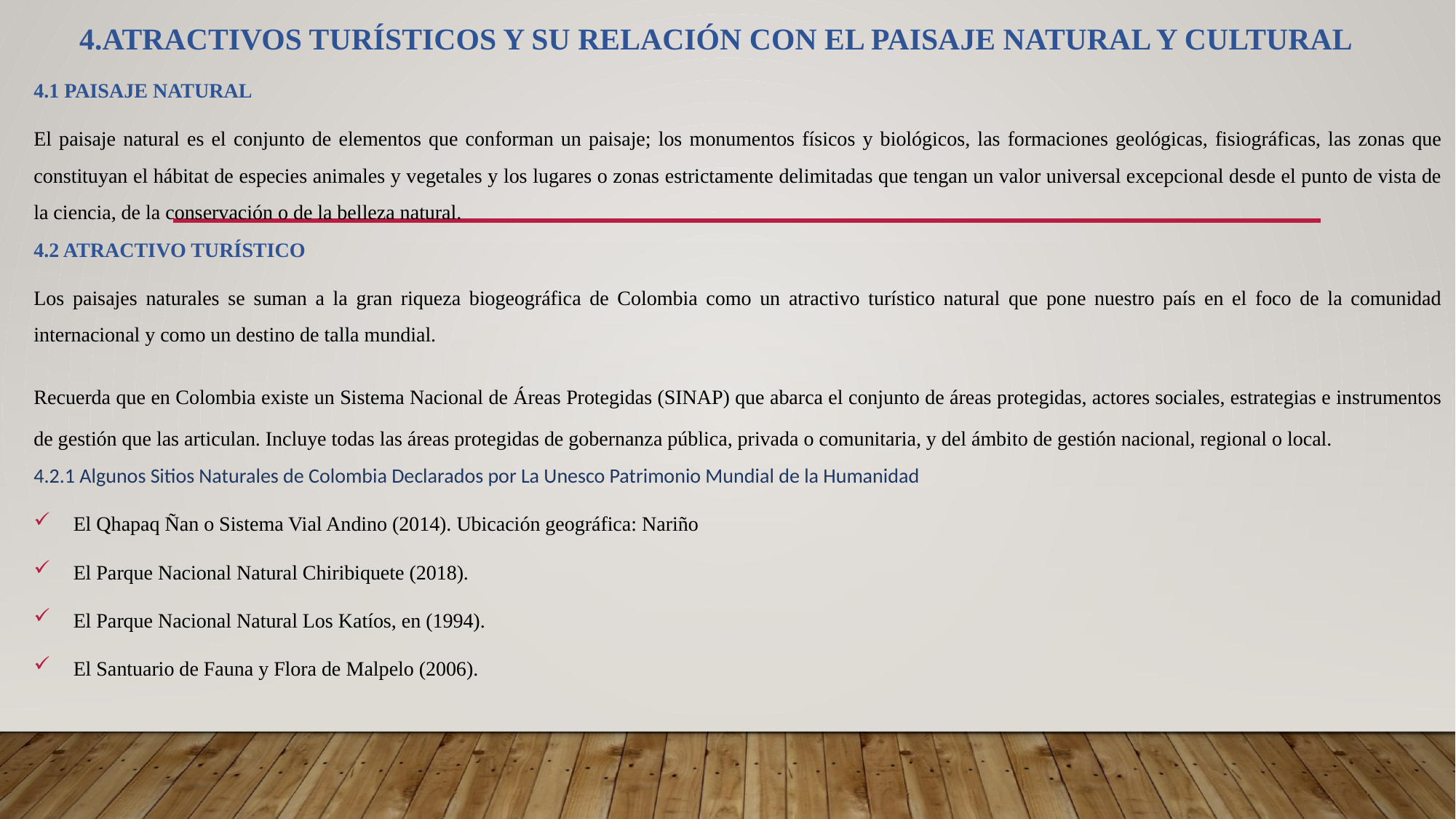

# 4.ATRACTIVOS TURÍSTICOS Y SU RELACIÓN CON EL PAISAJE NATURAL Y CULTURAL
4.1 PAISAJE NATURAL
El paisaje natural es el conjunto de elementos que conforman un paisaje; los monumentos físicos y biológicos, las formaciones geológicas, fisiográficas, las zonas que constituyan el hábitat de especies animales y vegetales y los lugares o zonas estrictamente delimitadas que tengan un valor universal excepcional desde el punto de vista de la ciencia, de la conservación o de la belleza natural.
4.2 ATRACTIVO TURÍSTICO
Los paisajes naturales se suman a la gran riqueza biogeográfica de Colombia como un atractivo turístico natural que pone nuestro país en el foco de la comunidad internacional y como un destino de talla mundial.
Recuerda que en Colombia existe un Sistema Nacional de Áreas Protegidas (SINAP) que abarca el conjunto de áreas protegidas, actores sociales, estrategias e instrumentos de gestión que las articulan. Incluye todas las áreas protegidas de gobernanza pública, privada o comunitaria, y del ámbito de gestión nacional, regional o local.
4.2.1 Algunos Sitios Naturales de Colombia Declarados por La Unesco Patrimonio Mundial de la Humanidad
El Qhapaq Ñan o Sistema Vial Andino (2014). Ubicación geográfica: Nariño
El Parque Nacional Natural Chiribiquete (2018).
El Parque Nacional Natural Los Katíos, en (1994).
El Santuario de Fauna y Flora de Malpelo (2006).